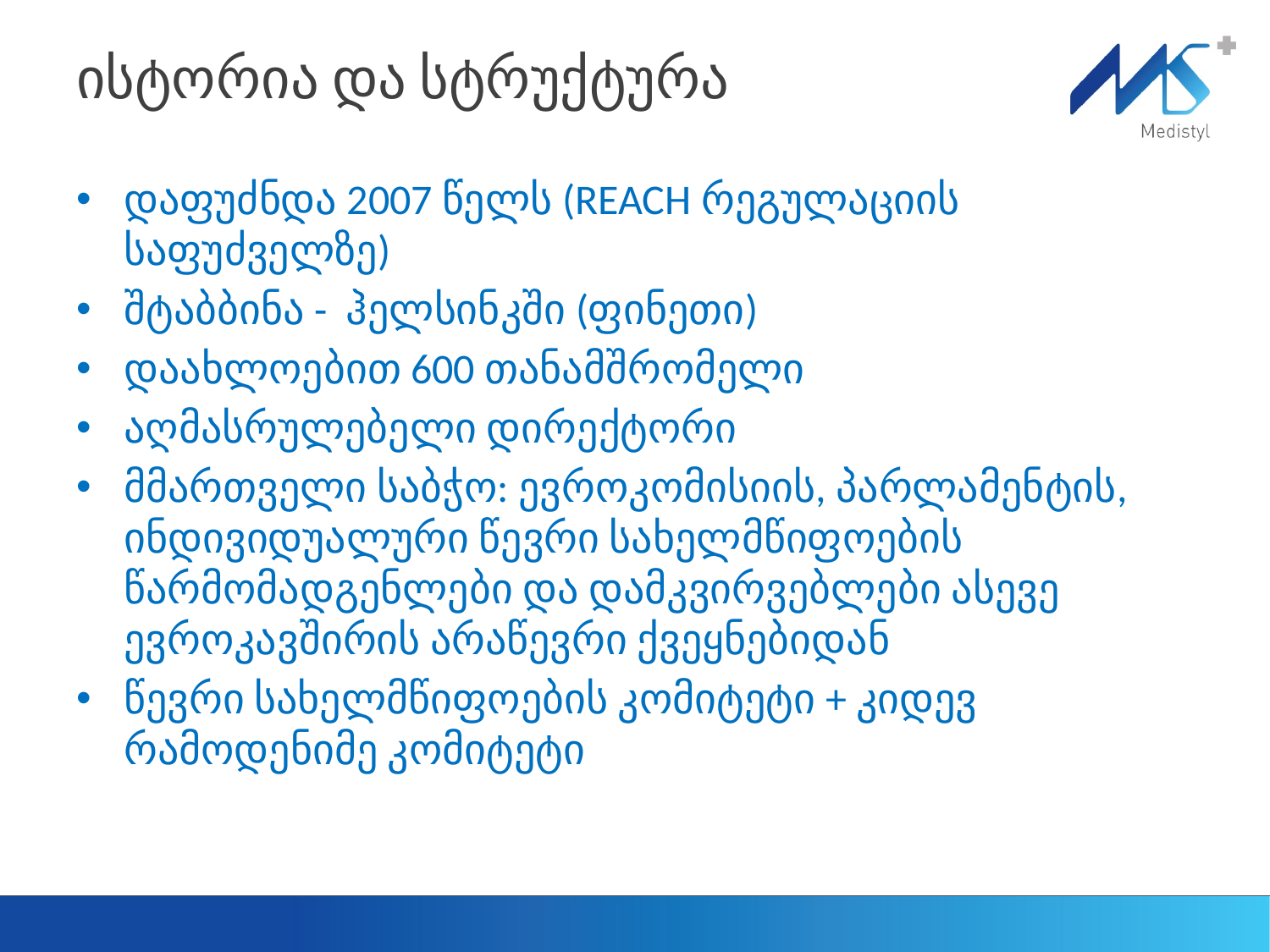

# ისტორია და სტრუქტურა
დაფუძნდა 2007 წელს (REACH რეგულაციის საფუძველზე)
შტაბბინა -  ჰელსინკში (ფინეთი)
დაახლოებით 600 თანამშრომელი
აღმასრულებელი დირექტორი
მმართველი საბჭო: ევროკომისიის, პარლამენტის, ინდივიდუალური წევრი სახელმწიფოების წარმომადგენლები და დამკვირვებლები ასევე ევროკავშირის არაწევრი ქვეყნებიდან
წევრი სახელმწიფოების კომიტეტი + კიდევ რამოდენიმე კომიტეტი
Medistyl
3